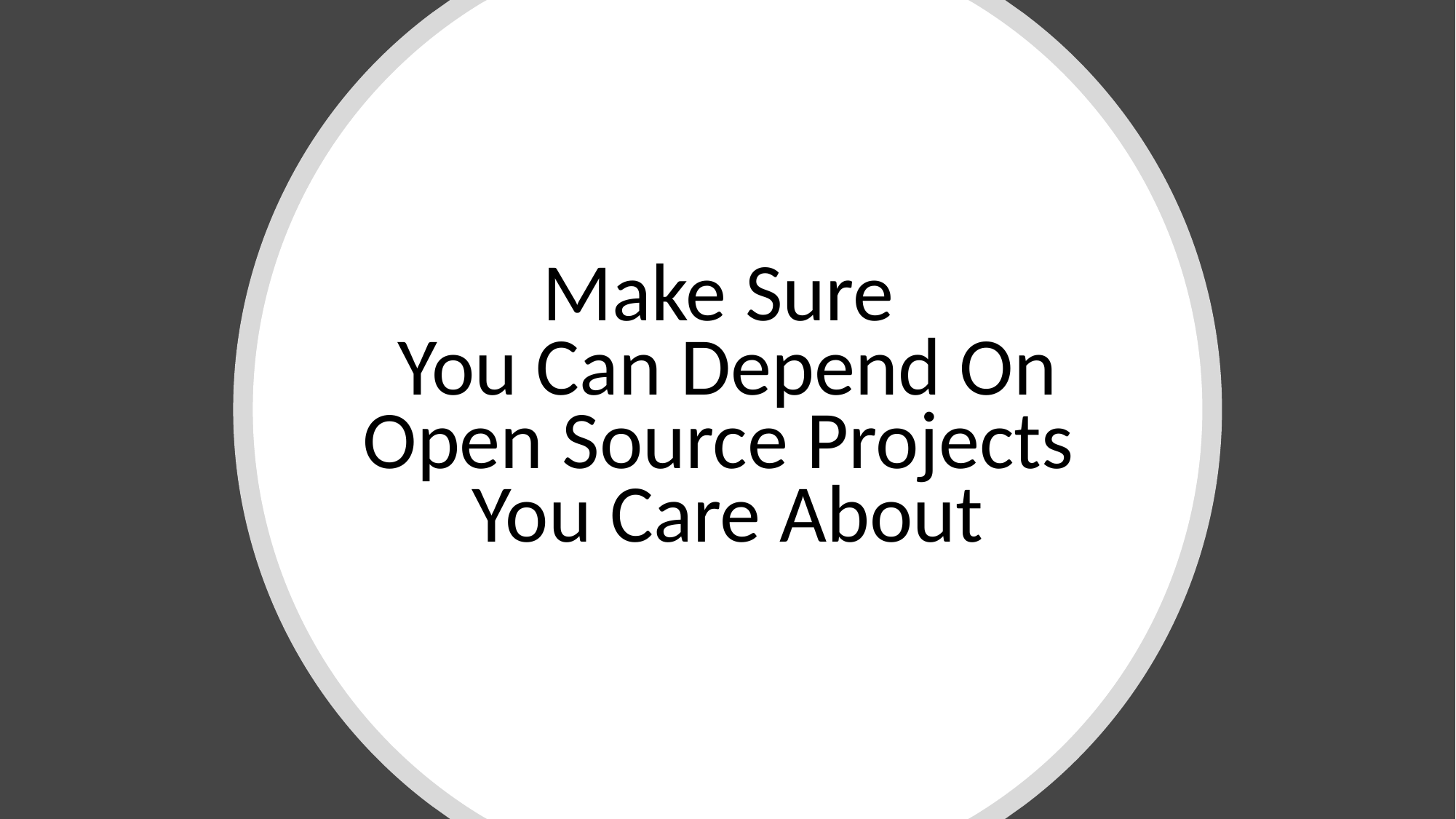

Make Sure
You Can Depend On Open Source Projects
You Care About